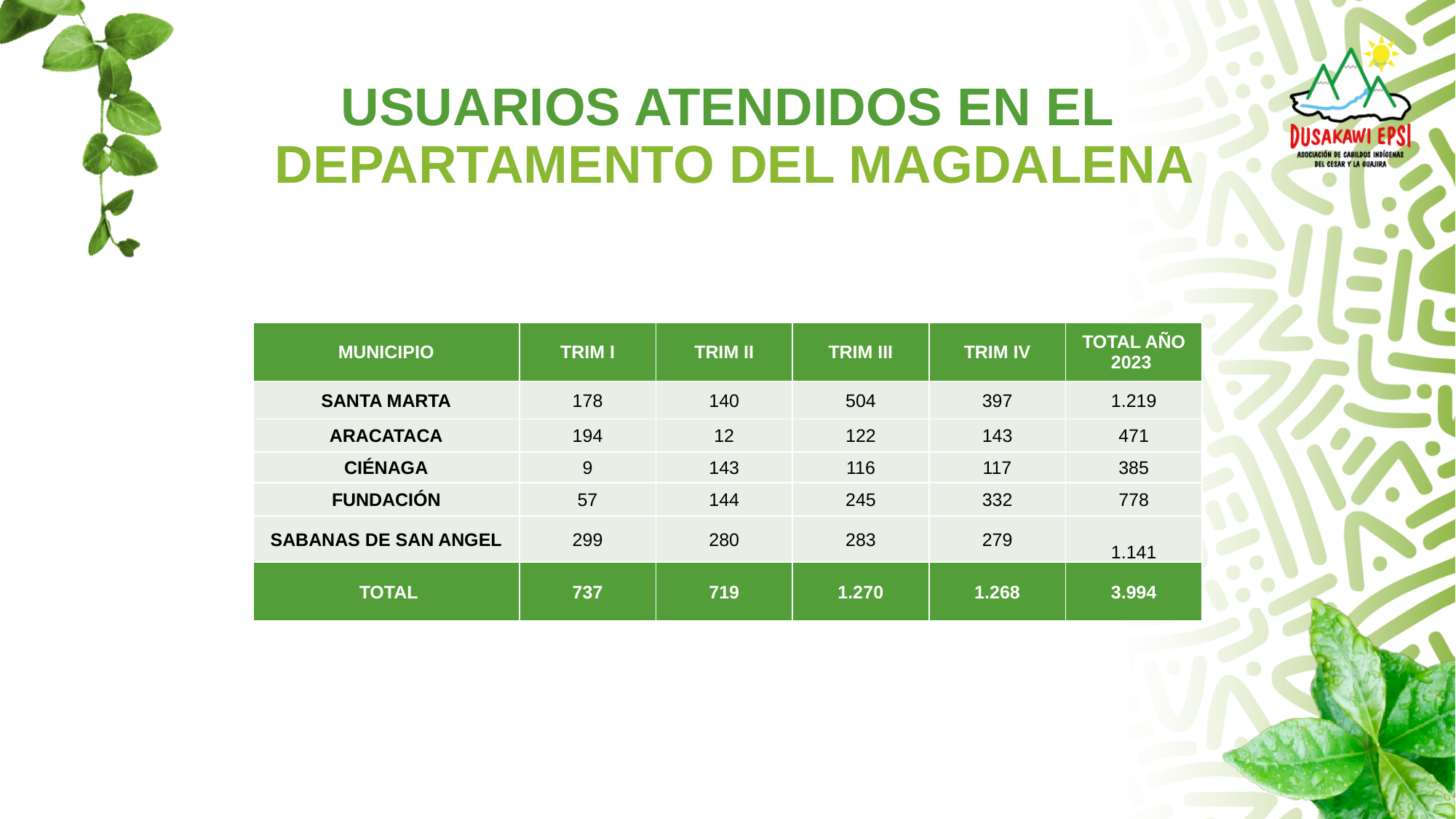

# USUARIOS ATENDIDOS EN EL DEPARTAMENTO DEL MAGDALENA
| MUNICIPIO | TRIM I | TRIM II | TRIM III | TRIM IV | TOTAL AÑO 2023 |
| --- | --- | --- | --- | --- | --- |
| SANTA MARTA | 178 | 140 | 504 | 397 | 1.219 |
| ARACATACA | 194 | 12 | 122 | 143 | 471 |
| CIÉNAGA | 9 | 143 | 116 | 117 | 385 |
| FUNDACIÓN | 57 | 144 | 245 | 332 | 778 |
| SABANAS DE SAN ANGEL | 299 | 280 | 283 | 279 | 1.141 |
| TOTAL | 737 | 719 | 1.270 | 1.268 | 3.994 |